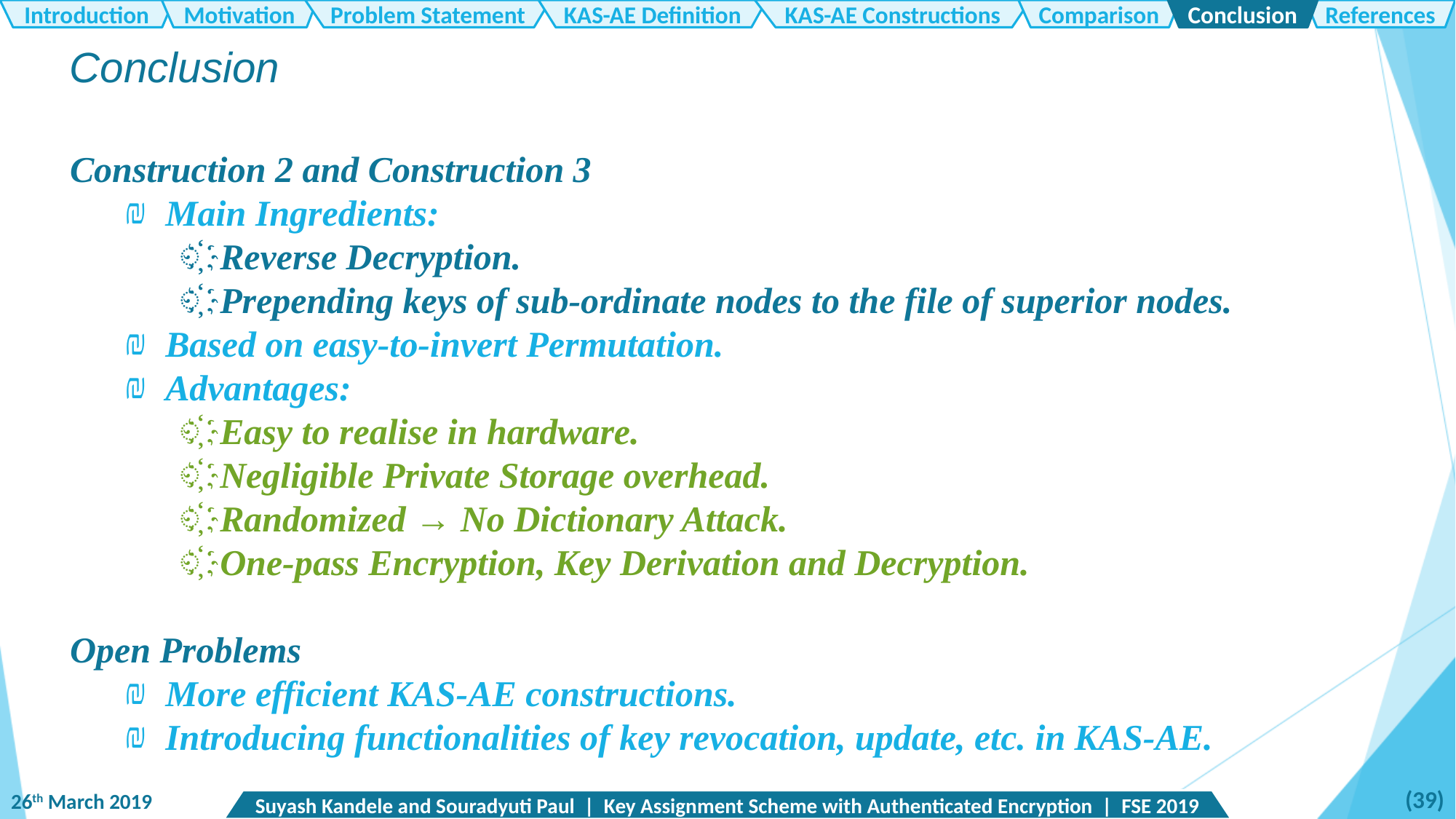

Introduction
Motivation
Problem Statement
KAS-AE Definition
KAS-AE Constructions
Comparison
Conclusion
References
Conclusion

Construction 2 and Construction 3
Main Ingredients:
Reverse Decryption.
Prepending keys of sub-ordinate nodes to the file of superior nodes.
Based on easy-to-invert Permutation.
Advantages:
Easy to realise in hardware.
Negligible Private Storage overhead.
Randomized → No Dictionary Attack.
One-pass Encryption, Key Derivation and Decryption.

Open Problems
More efficient KAS-AE constructions.
Introducing functionalities of key revocation, update, etc. in KAS-AE.
(39)
26th March 2019
Suyash Kandele and Souradyuti Paul  |  Key Assignment Scheme with Authenticated Encryption  |  FSE 2019